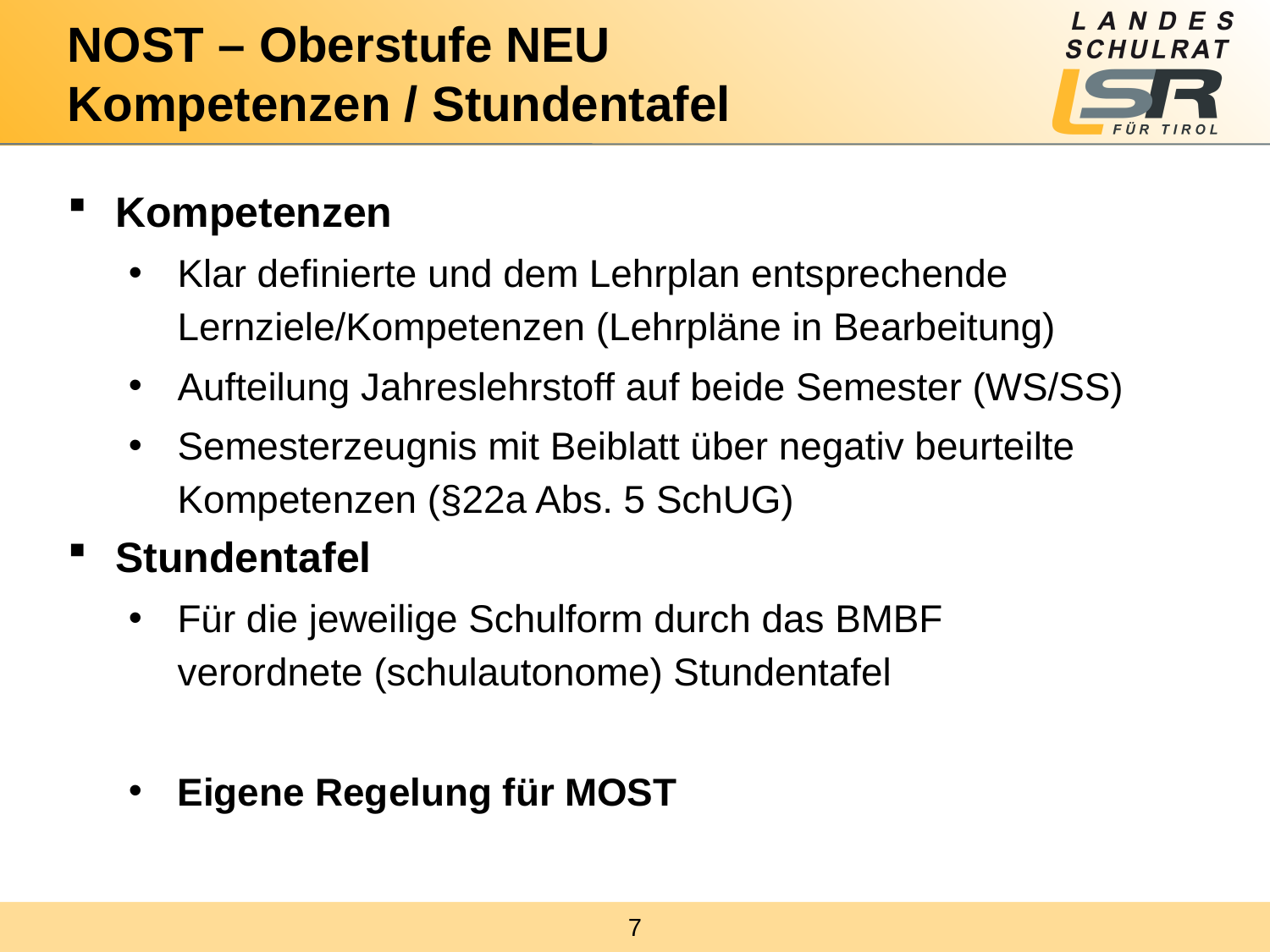

# NOST – Oberstufe NEU Kompetenzen / Stundentafel
Kompetenzen
Klar definierte und dem Lehrplan entsprechende Lernziele/Kompetenzen (Lehrpläne in Bearbeitung)
Aufteilung Jahreslehrstoff auf beide Semester (WS/SS)
Semesterzeugnis mit Beiblatt über negativ beurteilte Kompetenzen (§22a Abs. 5 SchUG)
Stundentafel
Für die jeweilige Schulform durch das BMBF
verordnete (schulautonome) Stundentafel

Eigene Regelung für MOST